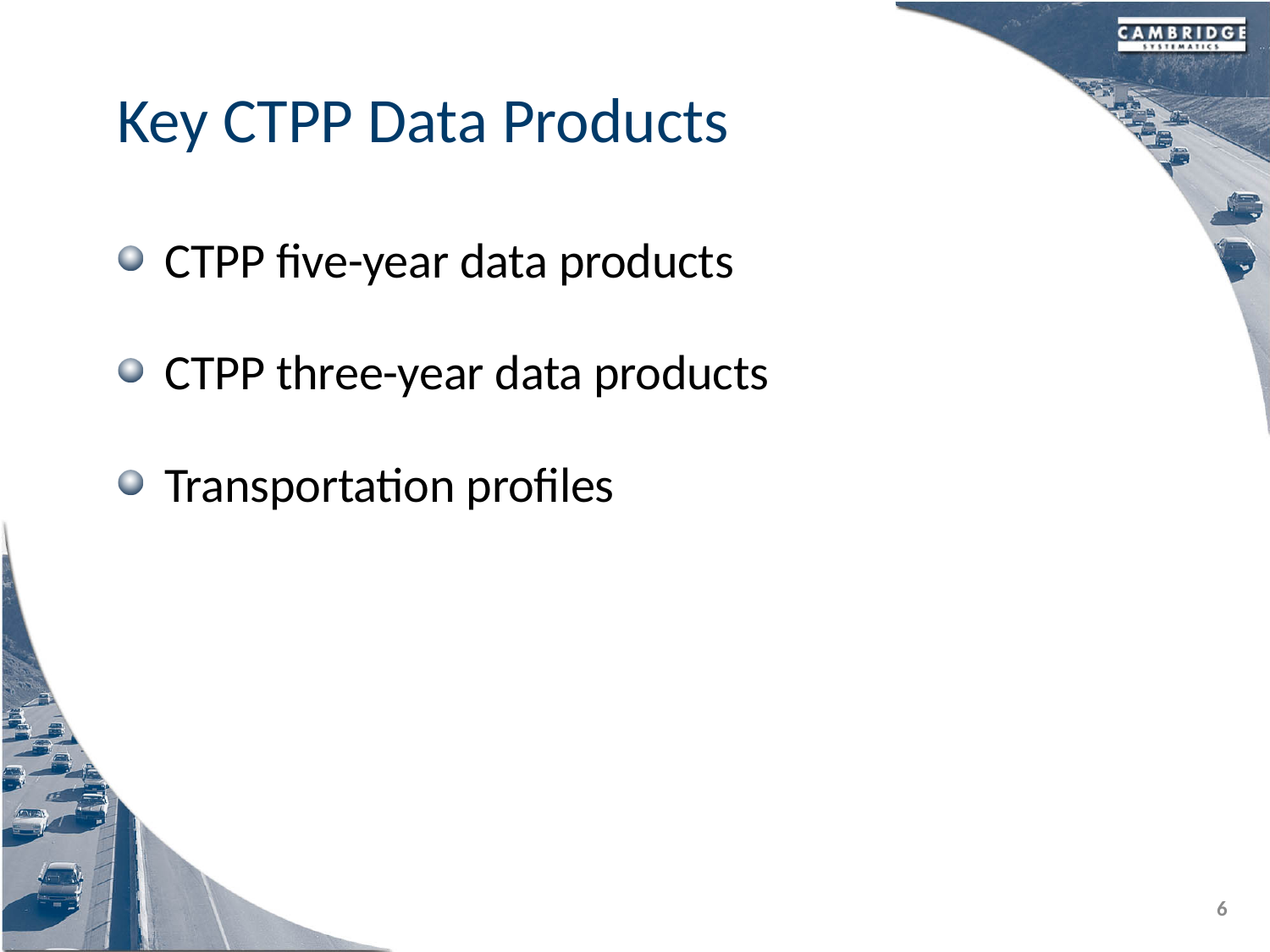

# Key CTPP Data Products
CTPP five-year data products
CTPP three-year data products
Transportation profiles
6